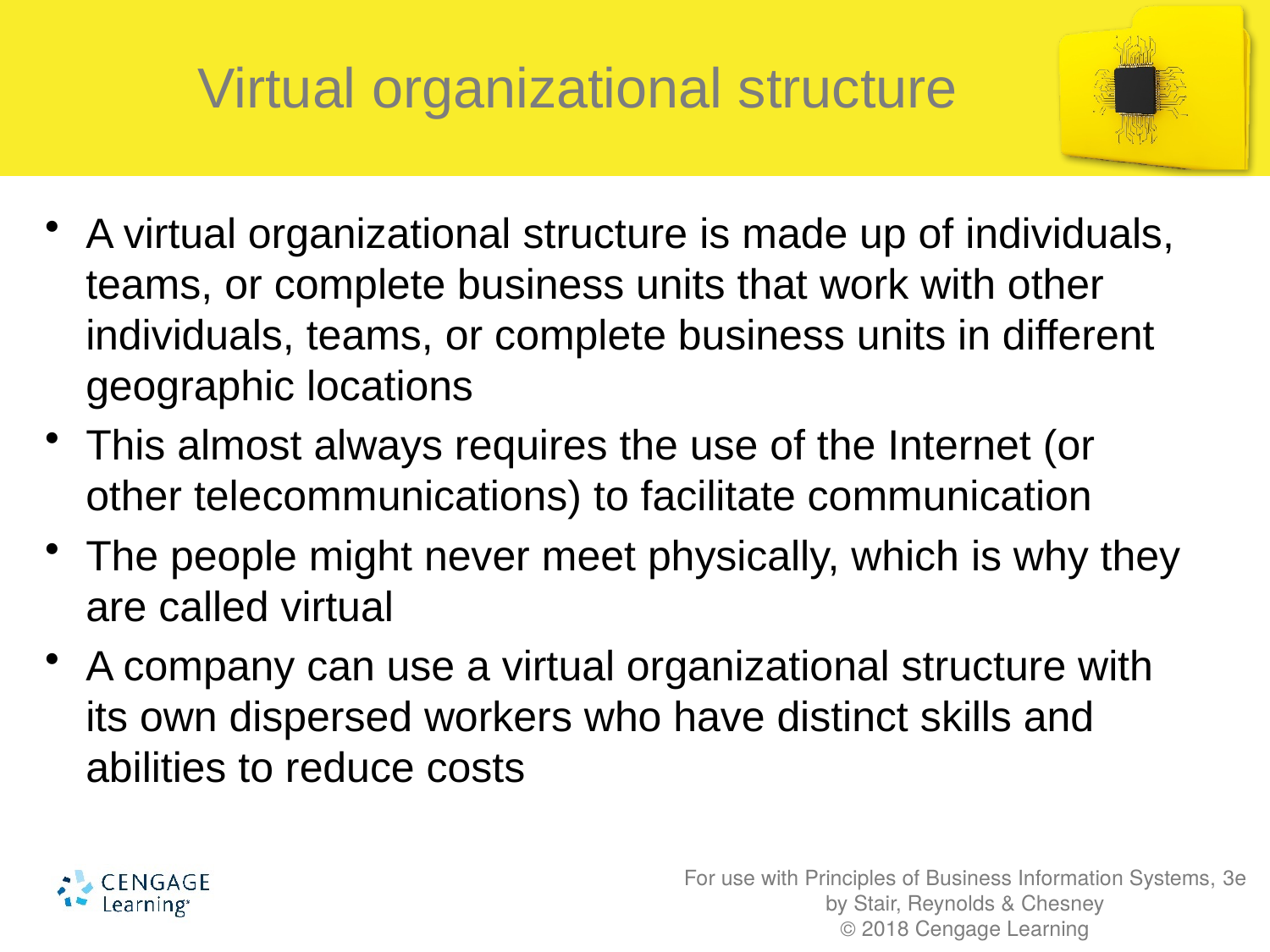

Virtual organizational structure
A virtual organizational structure is made up of individuals, teams, or complete business units that work with other individuals, teams, or complete business units in different geographic locations
This almost always requires the use of the Internet (or other telecommunications) to facilitate communication
The people might never meet physically, which is why they are called virtual
A company can use a virtual organizational structure with its own dispersed workers who have distinct skills and abilities to reduce costs